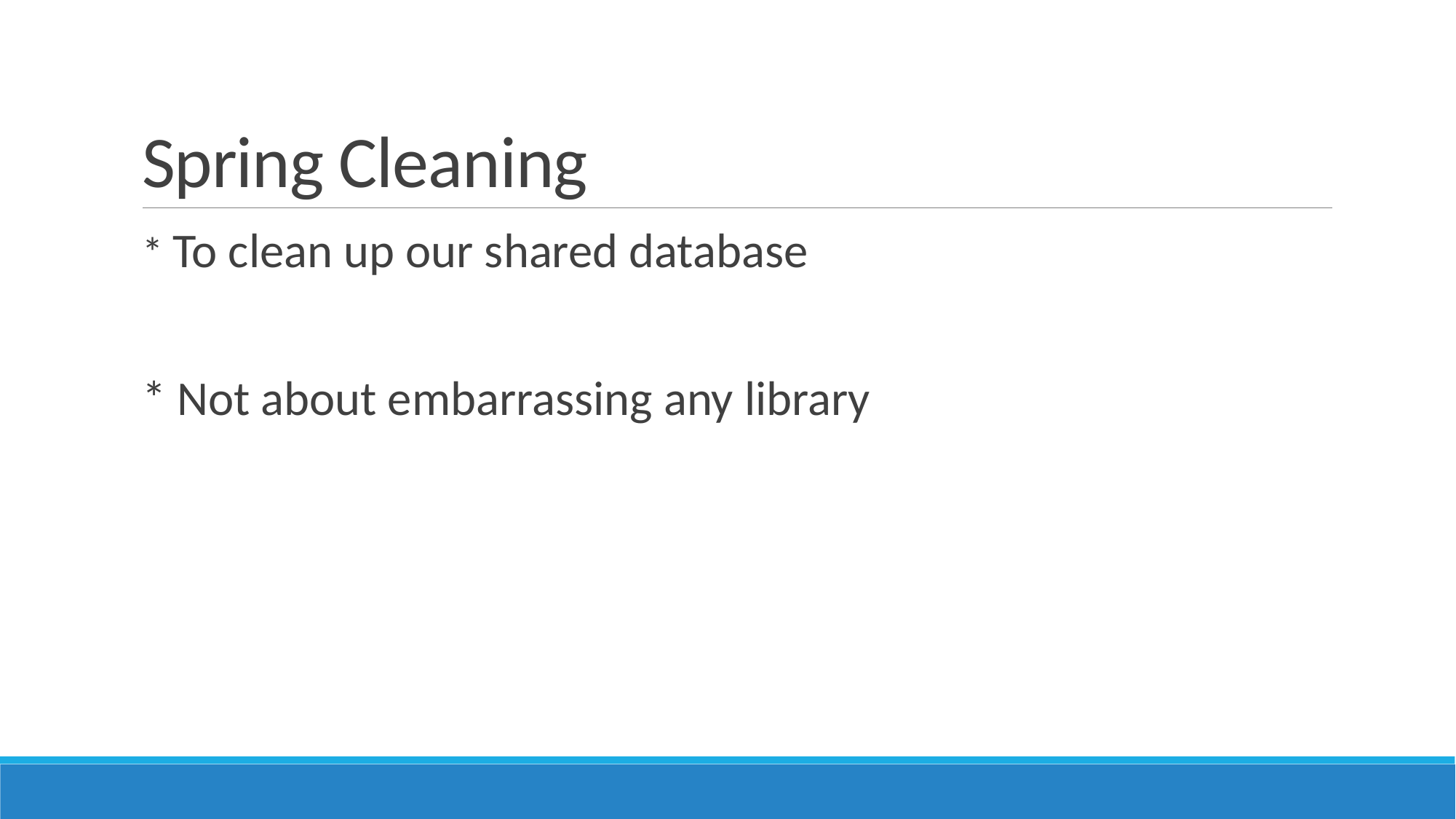

# Spring Cleaning
* To clean up our shared database

* Not about embarrassing any library